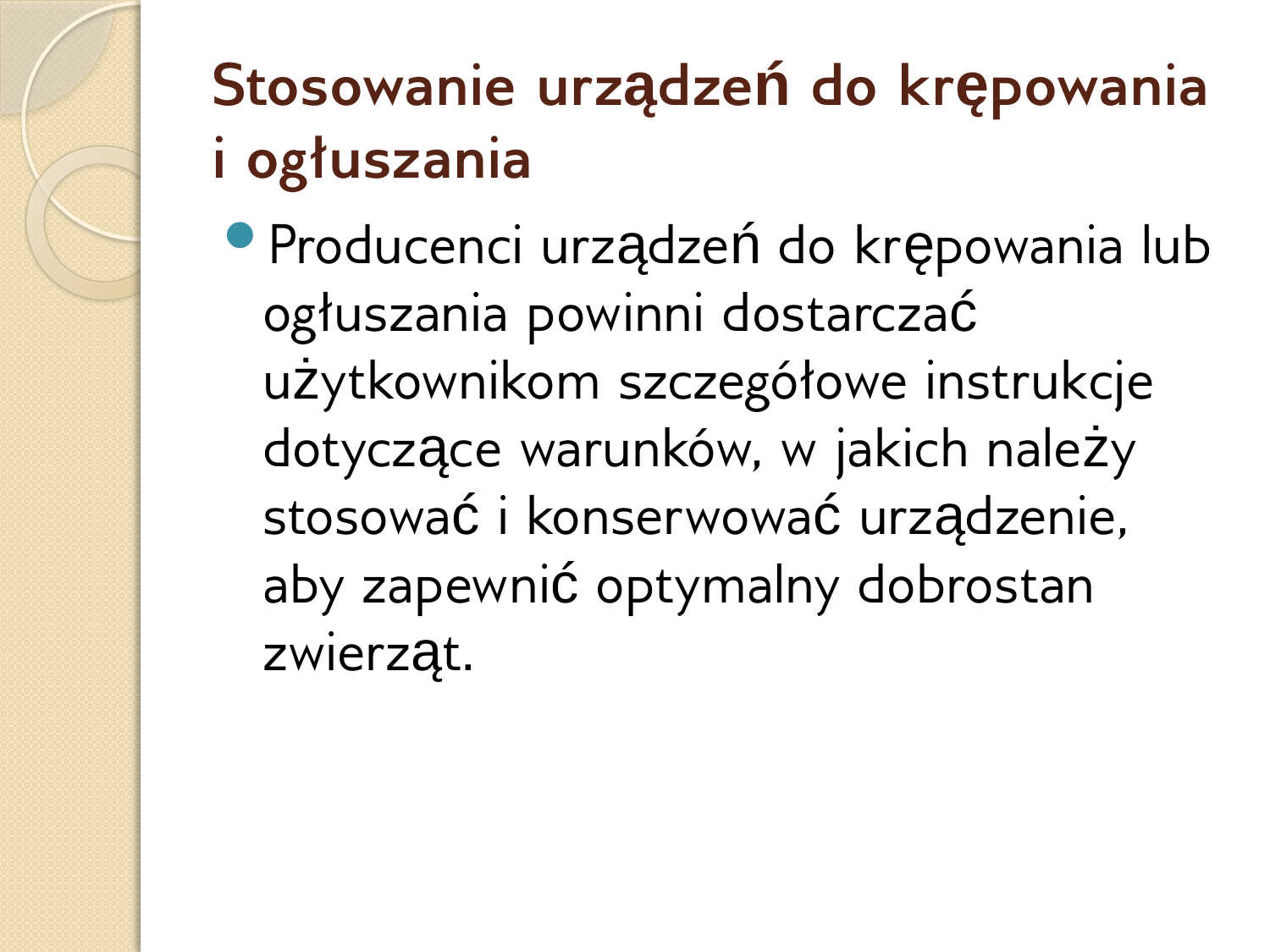

# Stosowanie urządzeń do krępowania i ogłuszania
Producenci urządzeń do krępowania lub ogłuszania powinni dostarczać użytkownikom szczegółowe instrukcje dotyczące warunków, w jakich należy stosować i konserwować urządzenie, aby zapewnić optymalny dobrostan zwierząt.